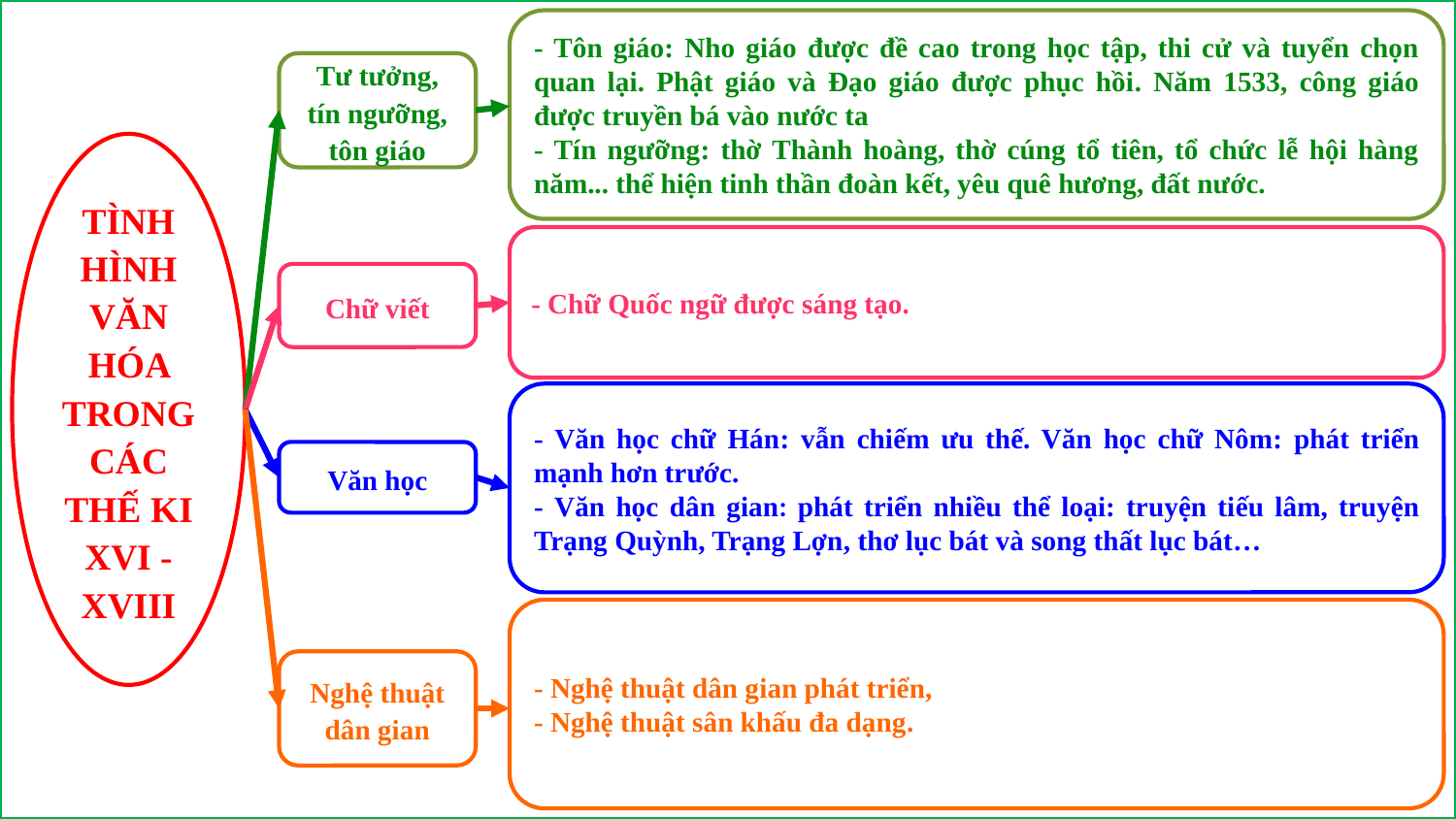

- Tôn giáo: Nho giáo được đề cao trong học tập, thi cử và tuyển chọn quan lại. Phật giáo và Đạo giáo được phục hồi. Năm 1533, công giáo được truyền bá vào nước ta
- Tín ngưỡng: thờ Thành hoàng, thờ cúng tổ tiên, tổ chức lễ hội hàng năm... thể hiện tinh thần đoàn kết, yêu quê hương, đất nước.
Tư tưởng, tín ngưỡng, tôn giáo
TÌNH HÌNH VĂN HÓA TRONG CÁC THẾ KI XVI - XVIII
- Chữ Quốc ngữ được sáng tạo.
Chữ viết
- Văn học chữ Hán: vẫn chiếm ưu thế. Văn học chữ Nôm: phát triển mạnh hơn trước.
- Văn học dân gian: phát triển nhiều thể loại: truyện tiếu lâm, truyện Trạng Quỳnh, Trạng Lợn, thơ lục bát và song thất lục bát…
Văn học
- Nghệ thuật dân gian phát triển,
- Nghệ thuật sân khấu đa dạng.
Nghệ thuật dân gian